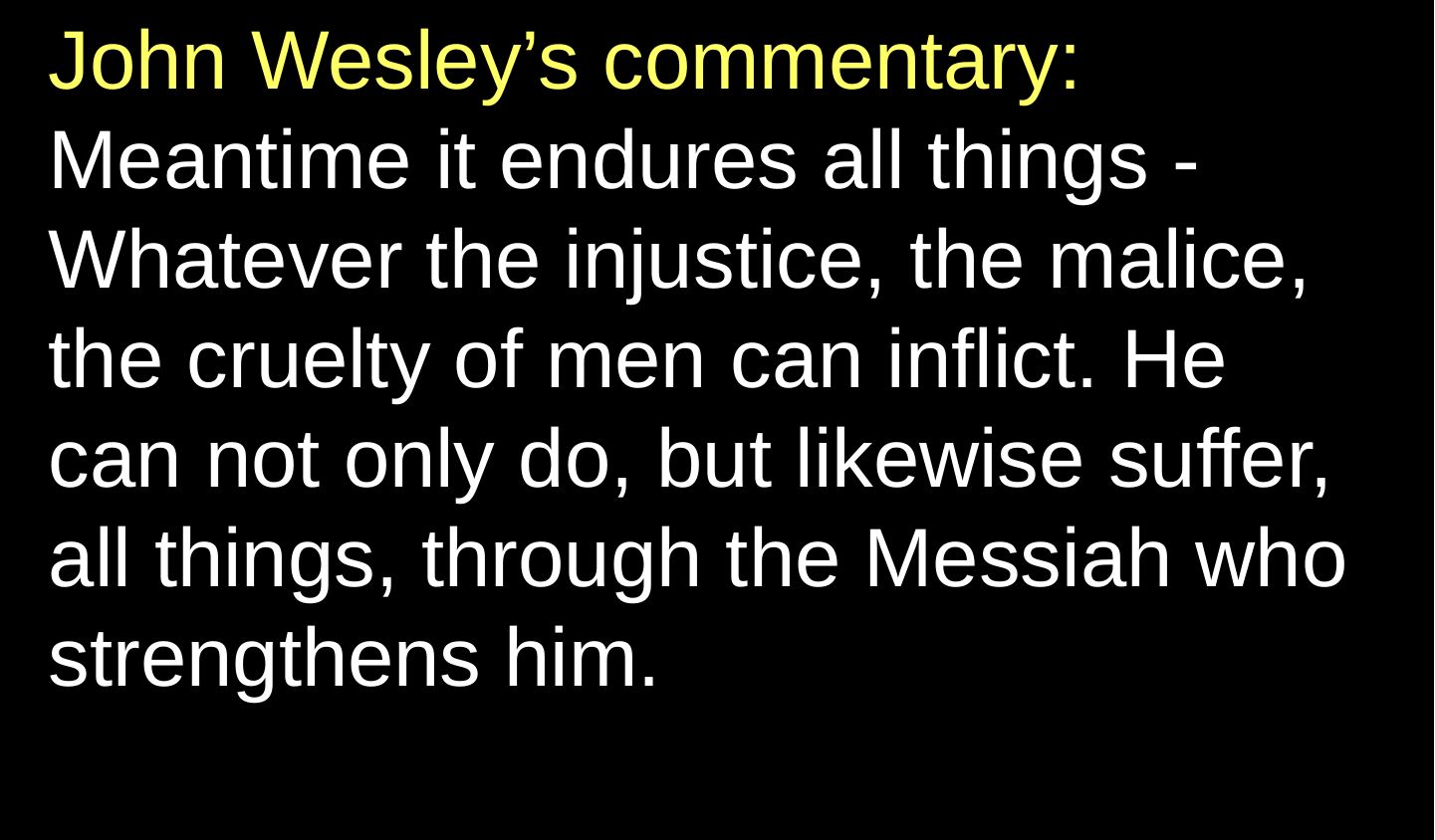

John Wesley’s commentary: Meantime it endures all things - Whatever the injustice, the malice, the cruelty of men can inflict. He can not only do, but likewise suffer, all things, through the Messiah who strengthens him.